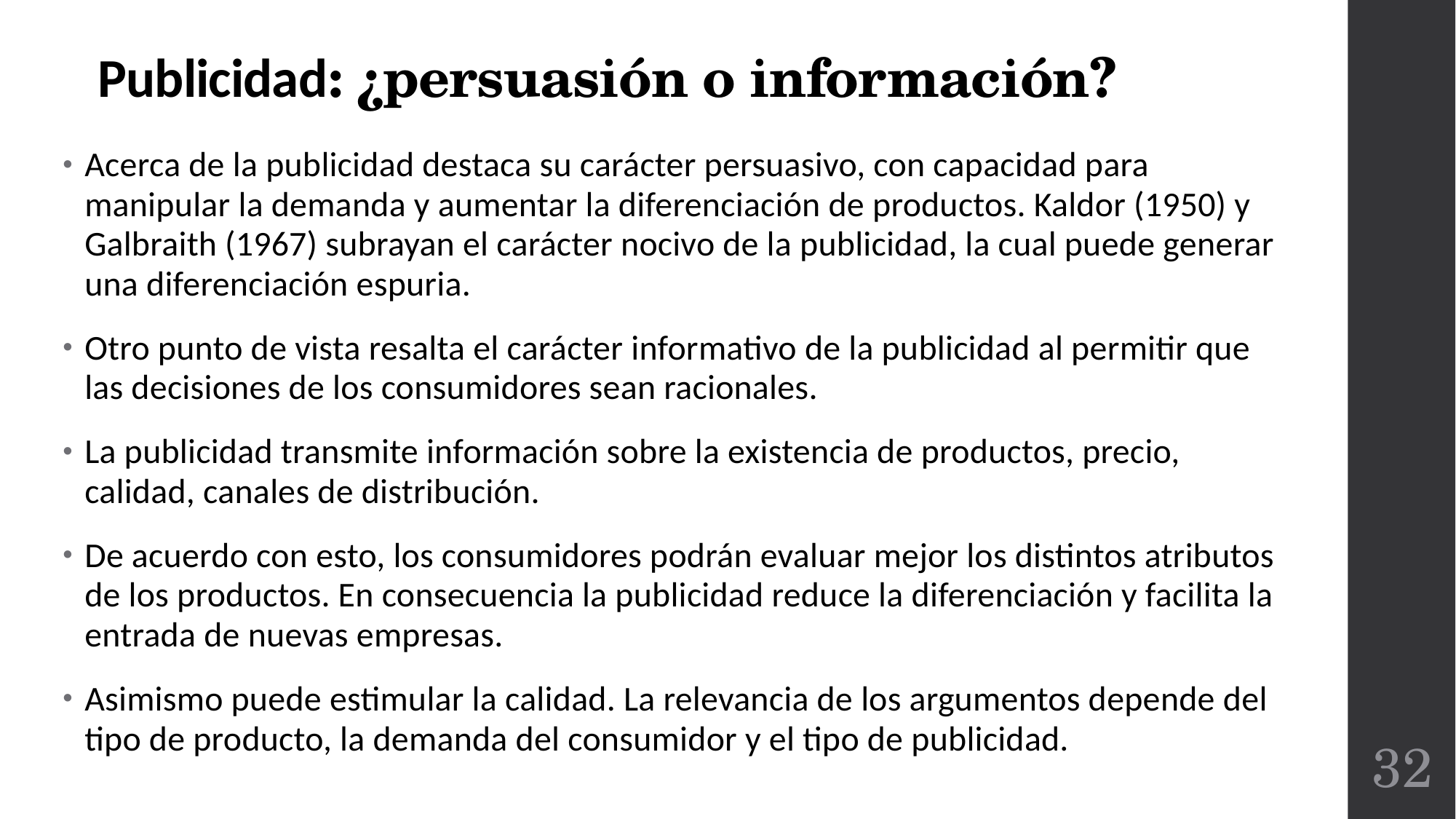

# Publicidad: ¿persuasión o información?
Acerca de la publicidad destaca su carácter persuasivo, con capacidad para manipular la demanda y aumentar la diferenciación de productos. Kaldor (1950) y Galbraith (1967) subrayan el carácter nocivo de la publicidad, la cual puede generar una diferenciación espuria.
Otro punto de vista resalta el carácter informativo de la publicidad al permitir que las decisiones de los consumidores sean racionales.
La publicidad transmite información sobre la existencia de productos, precio, calidad, canales de distribución.
De acuerdo con esto, los consumidores podrán evaluar mejor los distintos atributos de los productos. En consecuencia la publicidad reduce la diferenciación y facilita la entrada de nuevas empresas.
Asimismo puede estimular la calidad. La relevancia de los argumentos depende del tipo de producto, la demanda del consumidor y el tipo de publicidad.
32